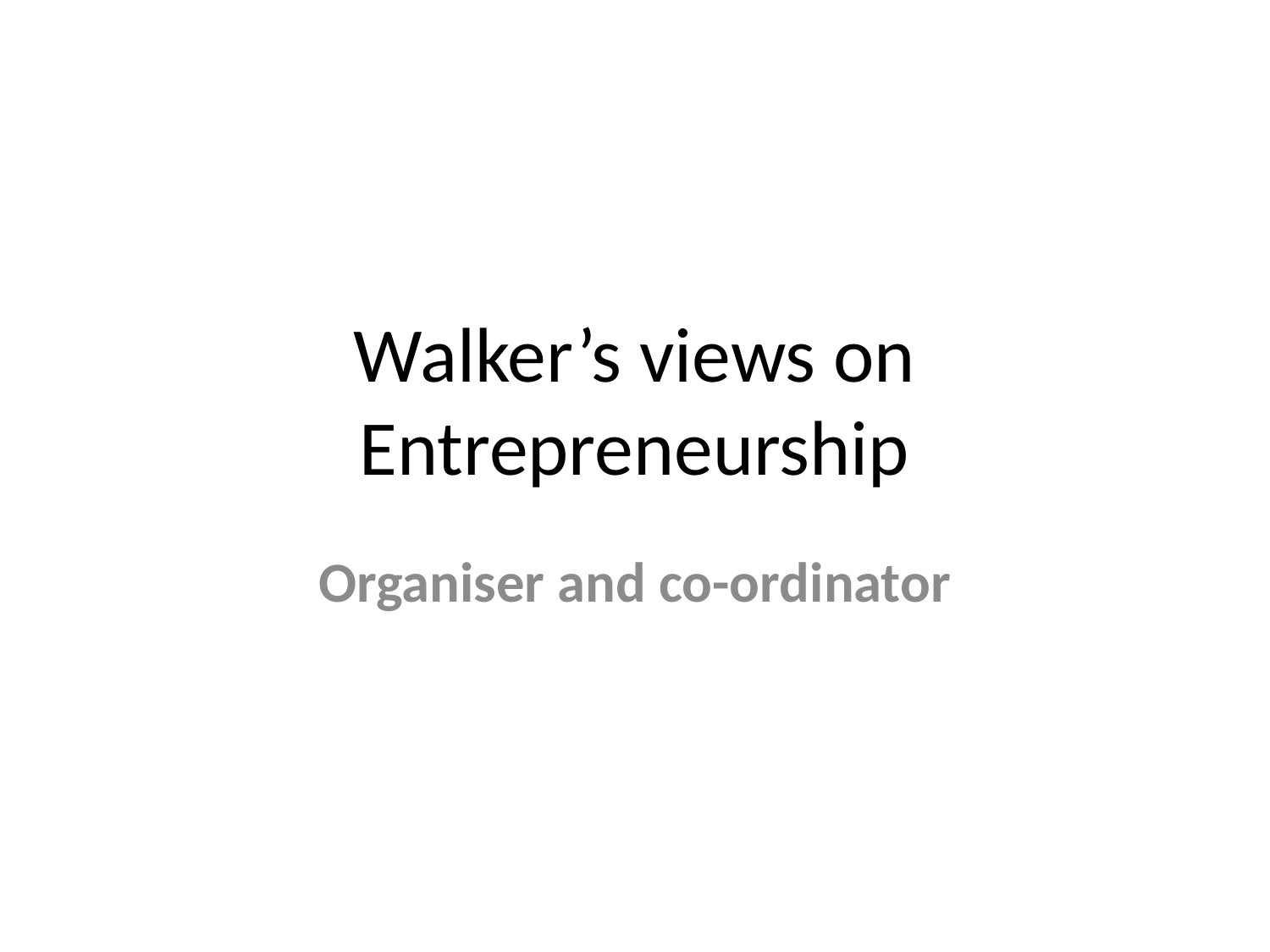

# Walker’s views on Entrepreneurship
Organiser and co-ordinator